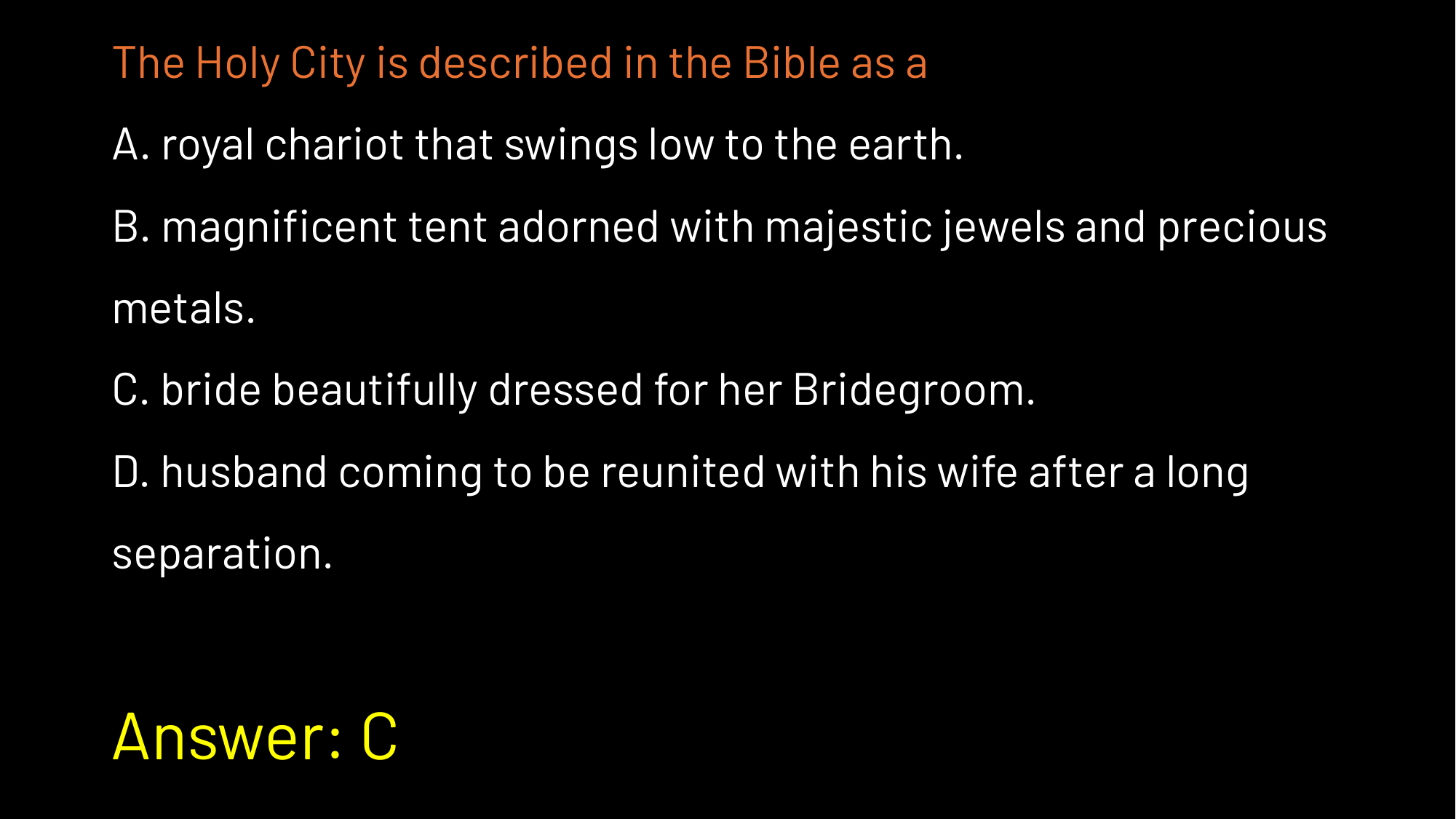

The Holy City is described in the Bible as a
A. royal chariot that swings low to the earth.
B. magnificent tent adorned with majestic jewels and precious metals.
C. bride beautifully dressed for her Bridegroom.
D. husband coming to be reunited with his wife after a long separation.
# Answer: C